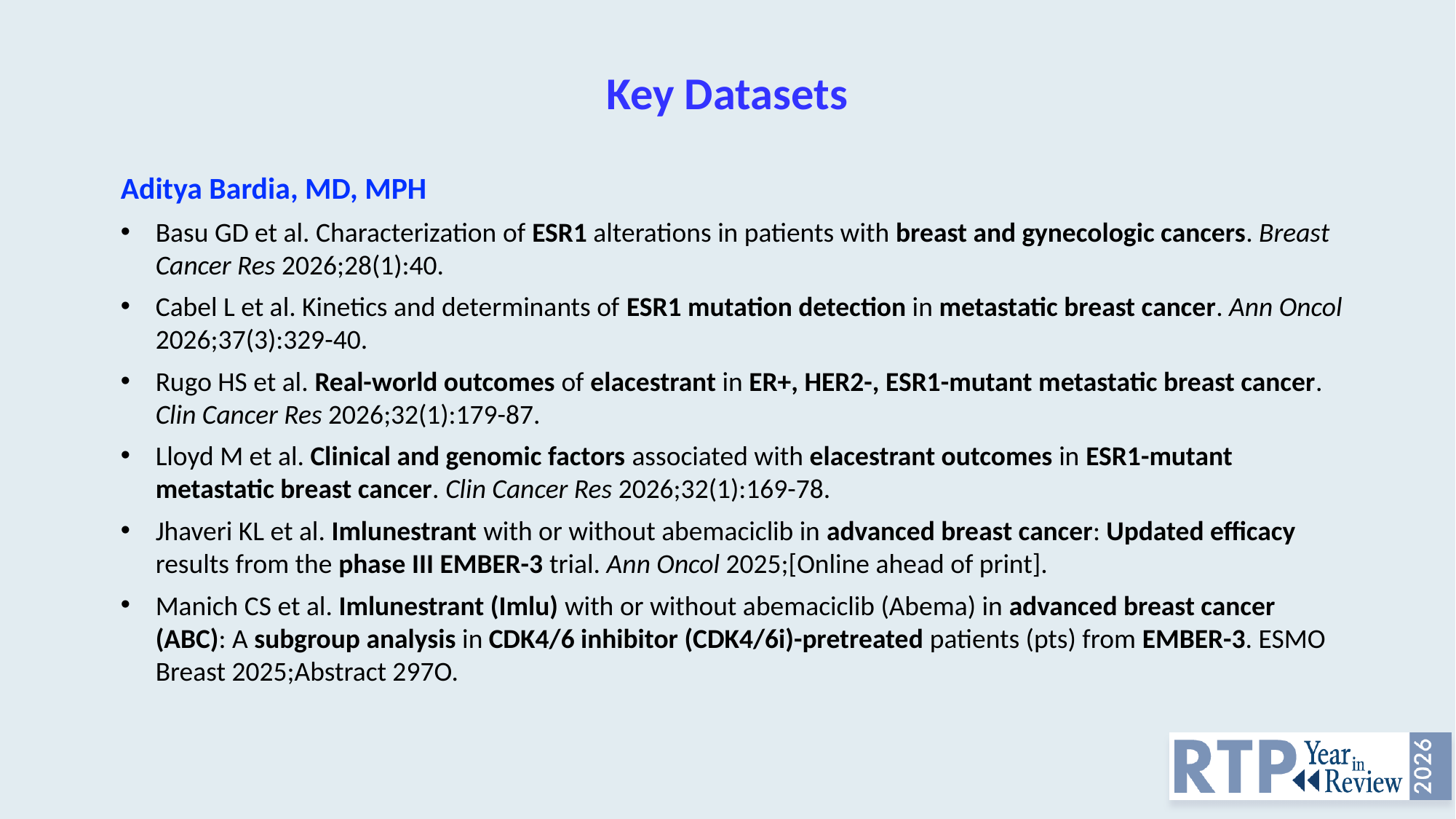

# Key Datasets
Aditya Bardia, MD, MPH
Basu GD et al. Characterization of ESR1 alterations in patients with breast and gynecologic cancers. Breast Cancer Res 2026;28(1):40.
Cabel L et al. Kinetics and determinants of ESR1 mutation detection in metastatic breast cancer. Ann Oncol 2026;37(3):329-40.
Rugo HS et al. Real-world outcomes of elacestrant in ER+, HER2-, ESR1-mutant metastatic breast cancer. Clin Cancer Res 2026;32(1):179-87.
Lloyd M et al. Clinical and genomic factors associated with elacestrant outcomes in ESR1-mutant metastatic breast cancer. Clin Cancer Res 2026;32(1):169-78.
Jhaveri KL et al. Imlunestrant with or without abemaciclib in advanced breast cancer: Updated efficacy results from the phase III EMBER-3 trial. Ann Oncol 2025;[Online ahead of print].
Manich CS et al. Imlunestrant (Imlu) with or without abemaciclib (Abema) in advanced breast cancer (ABC): A subgroup analysis in CDK4/6 inhibitor (CDK4/6i)-pretreated patients (pts) from EMBER-3. ESMO Breast 2025;Abstract 297O.